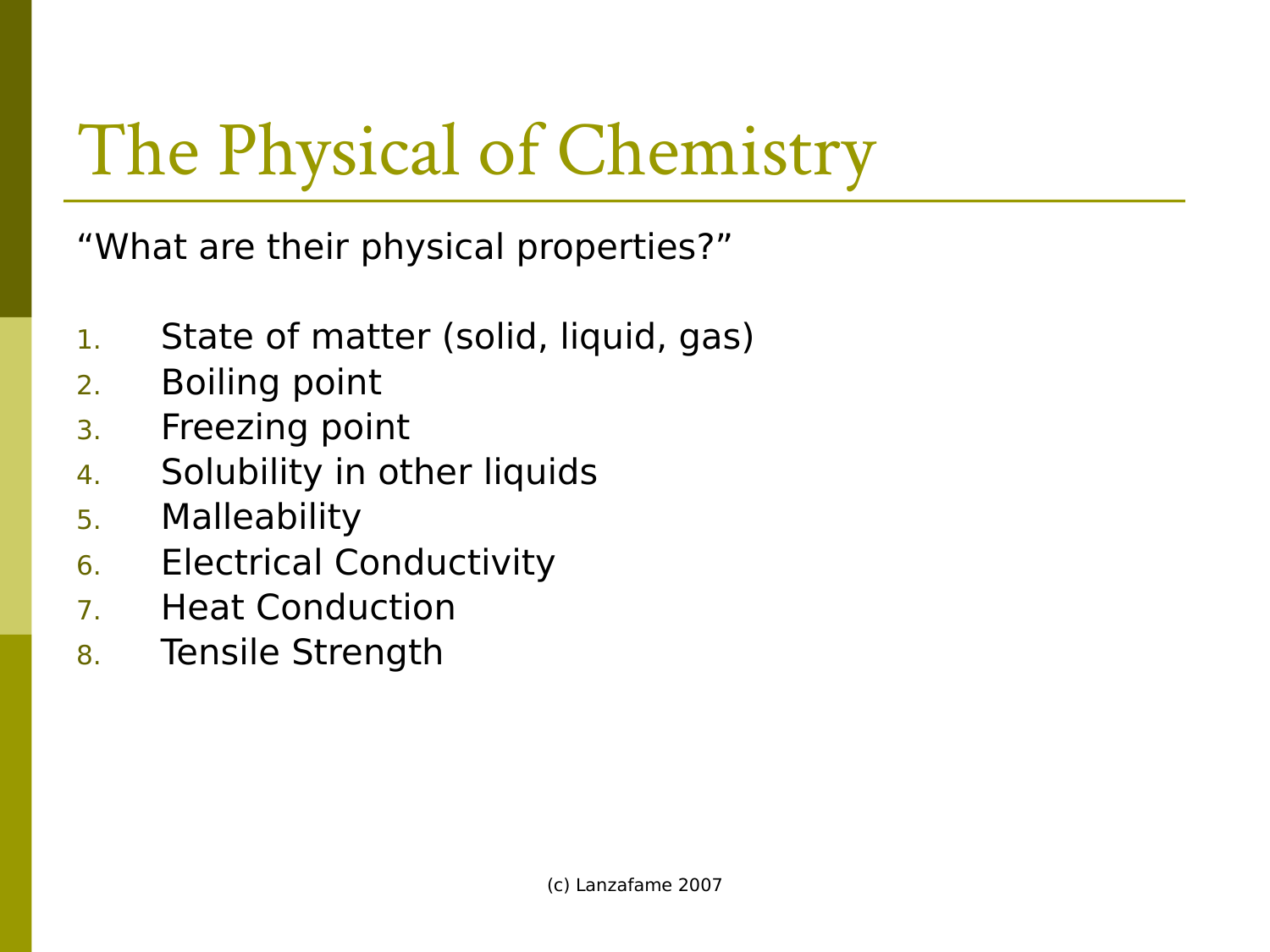

# The Physical of Chemistry
“What are their physical properties?”

State of matter (solid, liquid, gas)
Boiling point
Freezing point
Solubility in other liquids
Malleability
Electrical Conductivity
Heat Conduction
Tensile Strength

(c) Lanzafame 2007